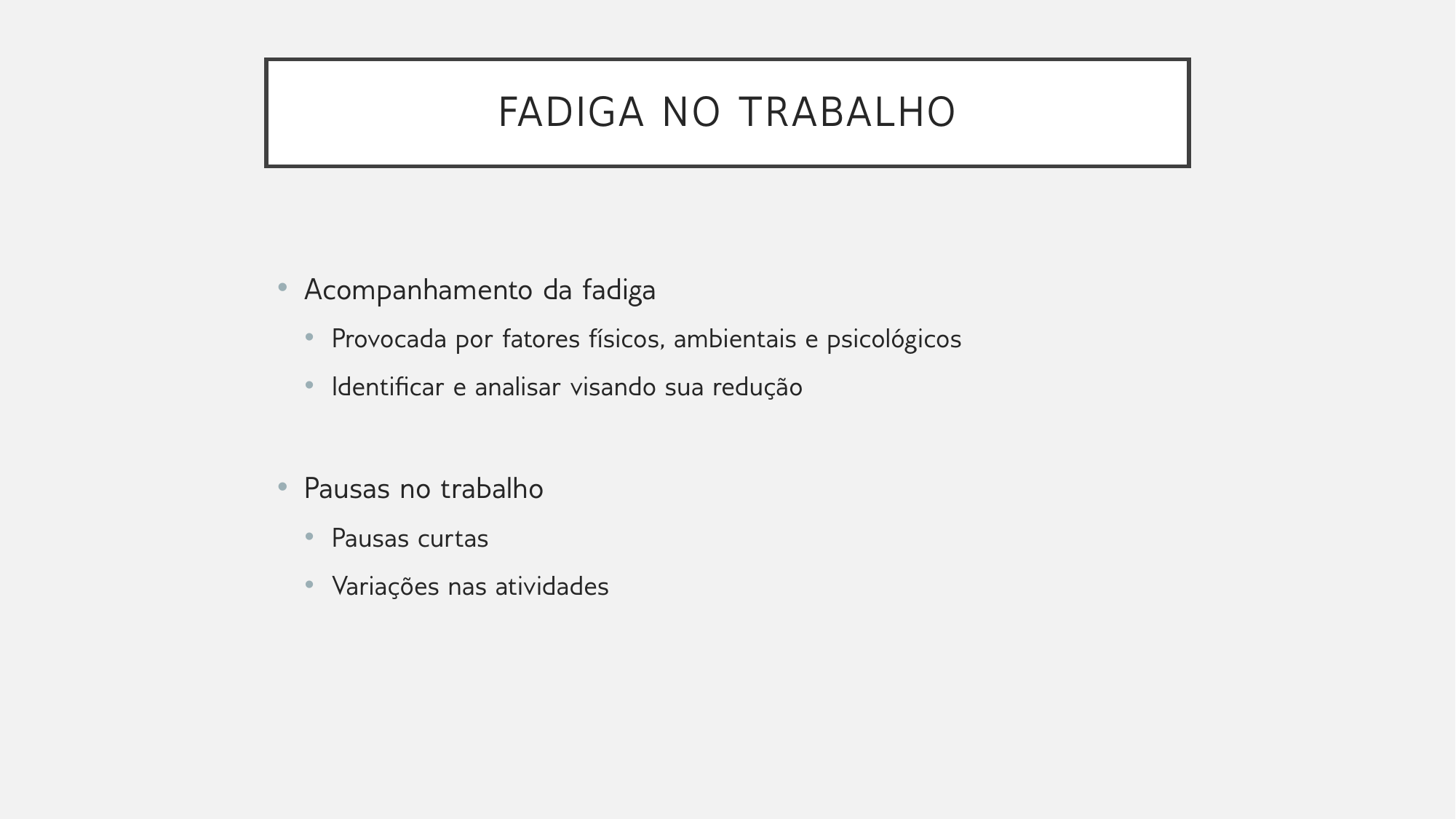

# Fadiga no trabalho
Acompanhamento da fadiga
Provocada por fatores físicos, ambientais e psicológicos
Identificar e analisar visando sua redução

Pausas no trabalho
Pausas curtas
Variações nas atividades